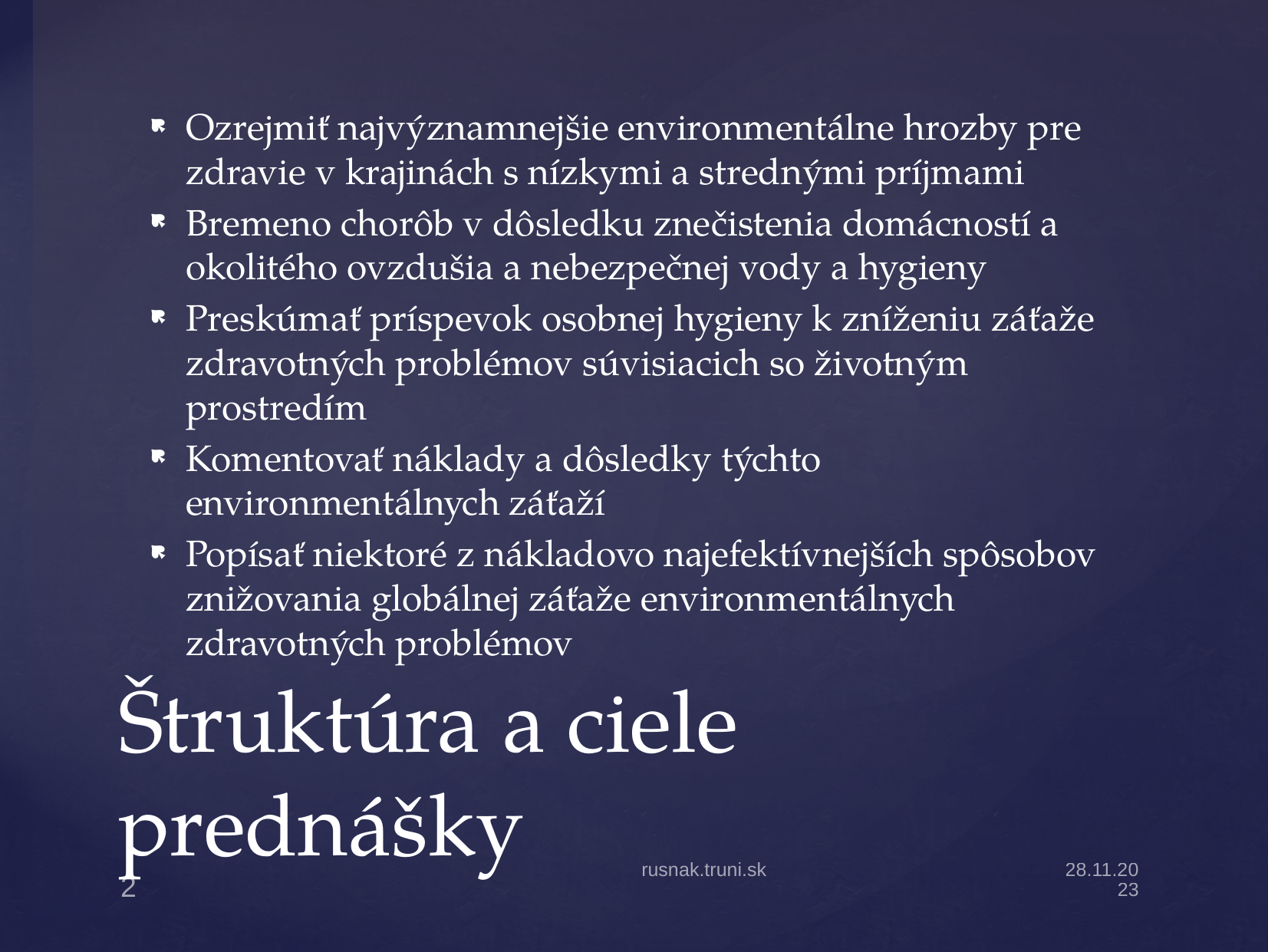

Ozrejmiť najvýznamnejšie environmentálne hrozby pre zdravie v krajinách s nízkymi a strednými príjmami
Bremeno chorôb v dôsledku znečistenia domácností a okolitého ovzdušia a nebezpečnej vody a hygieny
Preskúmať príspevok osobnej hygieny k zníženiu záťaže zdravotných problémov súvisiacich so životným prostredím
Komentovať náklady a dôsledky týchto environmentálnych záťaží
Popísať niektoré z nákladovo najefektívnejších spôsobov znižovania globálnej záťaže environmentálnych zdravotných problémov
# Štruktúra a ciele prednášky
rusnak.truni.sk
28.11.2023
2